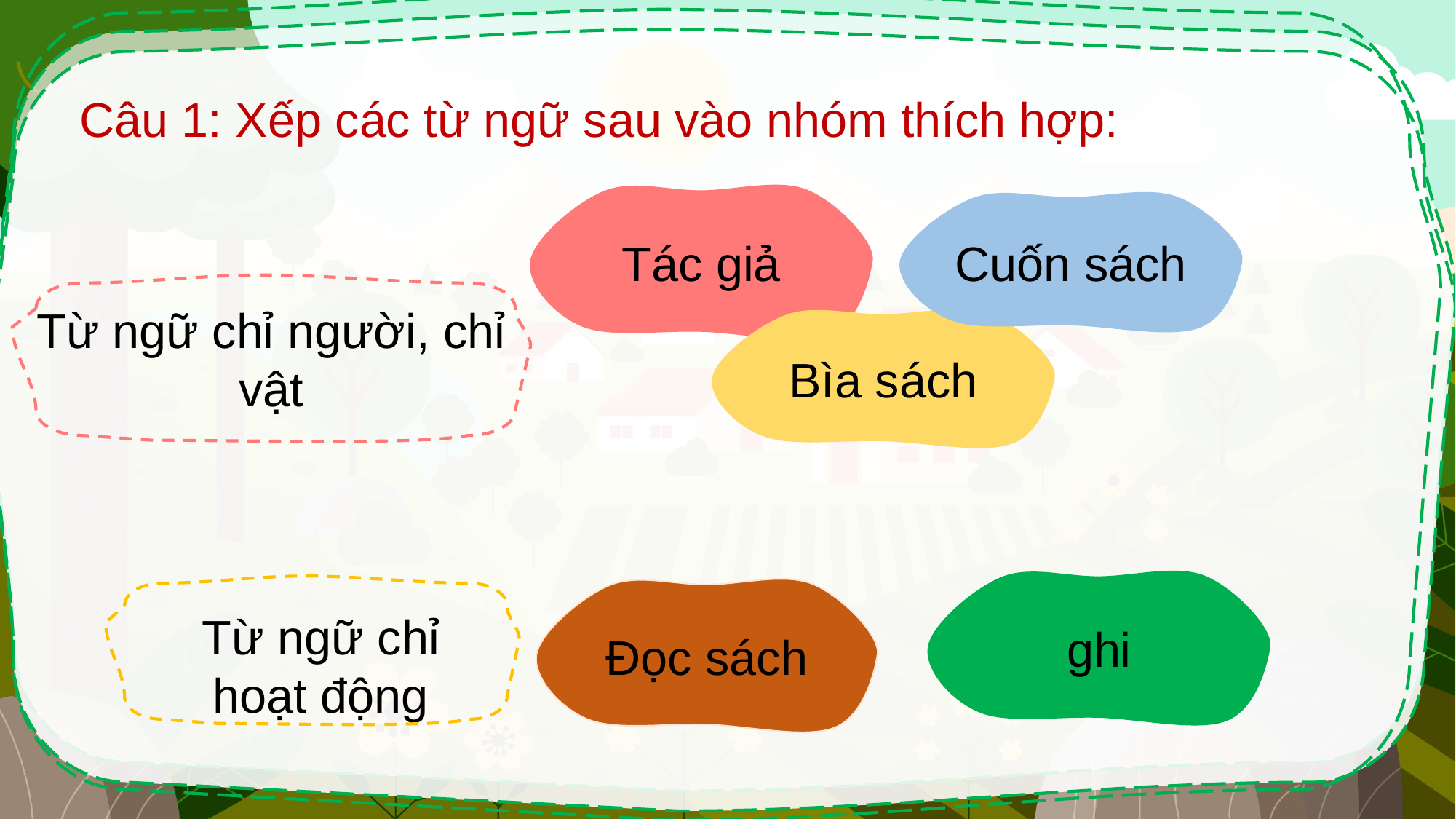

Câu 1: Xếp các từ ngữ sau vào nhóm thích hợp:
Tác giả
Cuốn sách

Từ ngữ chỉ người, chỉ vật
Bìa sách
ghi

Từ ngữ chỉ hoạt động
Đọc sách